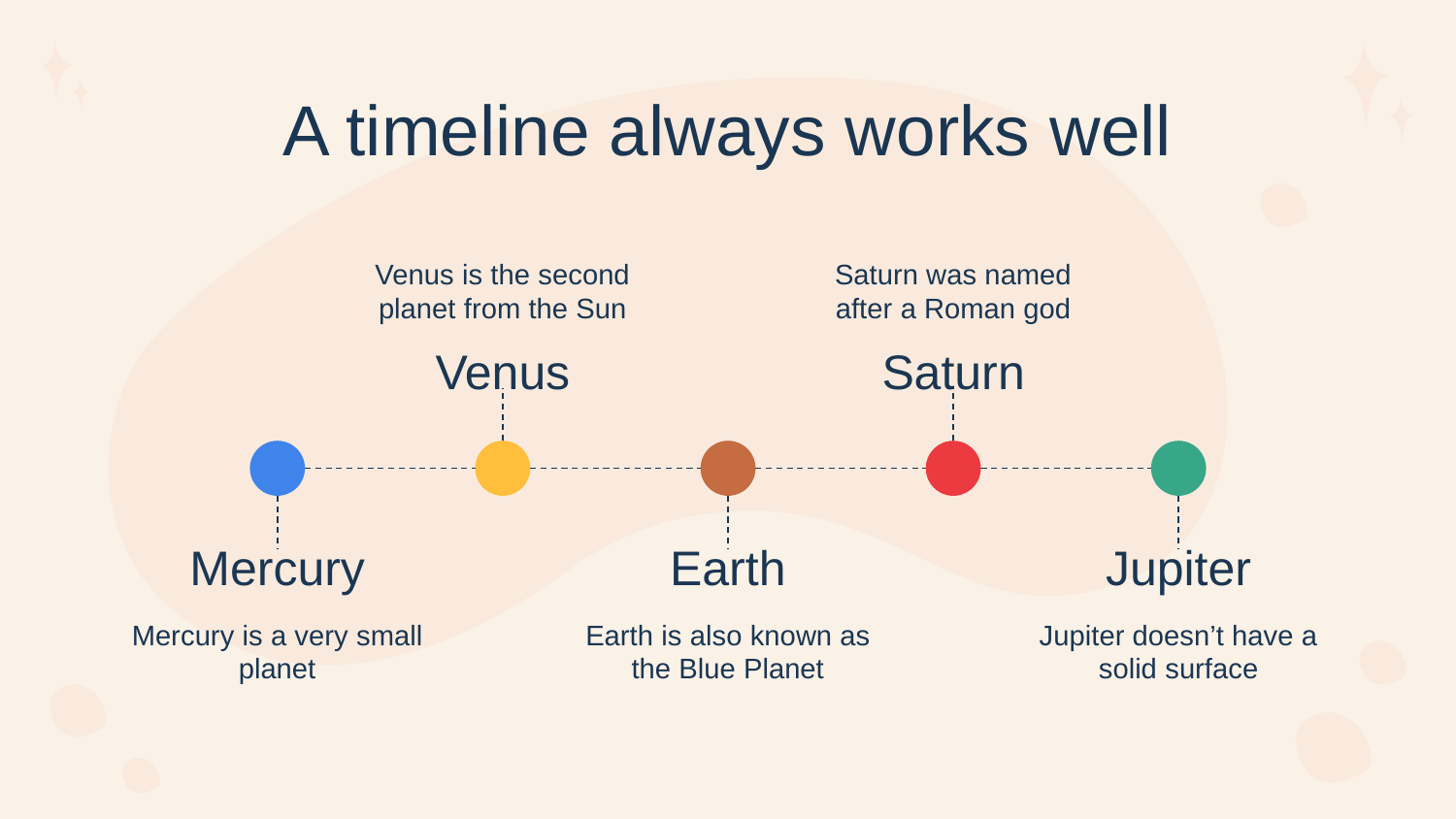

# A timeline always works well
Venus is the second planet from the Sun
Saturn was named after a Roman god
Venus
Saturn

Mercury
Earth
Jupiter
Mercury is a very small planet
Earth is also known as the Blue Planet
Jupiter doesn’t have a solid surface